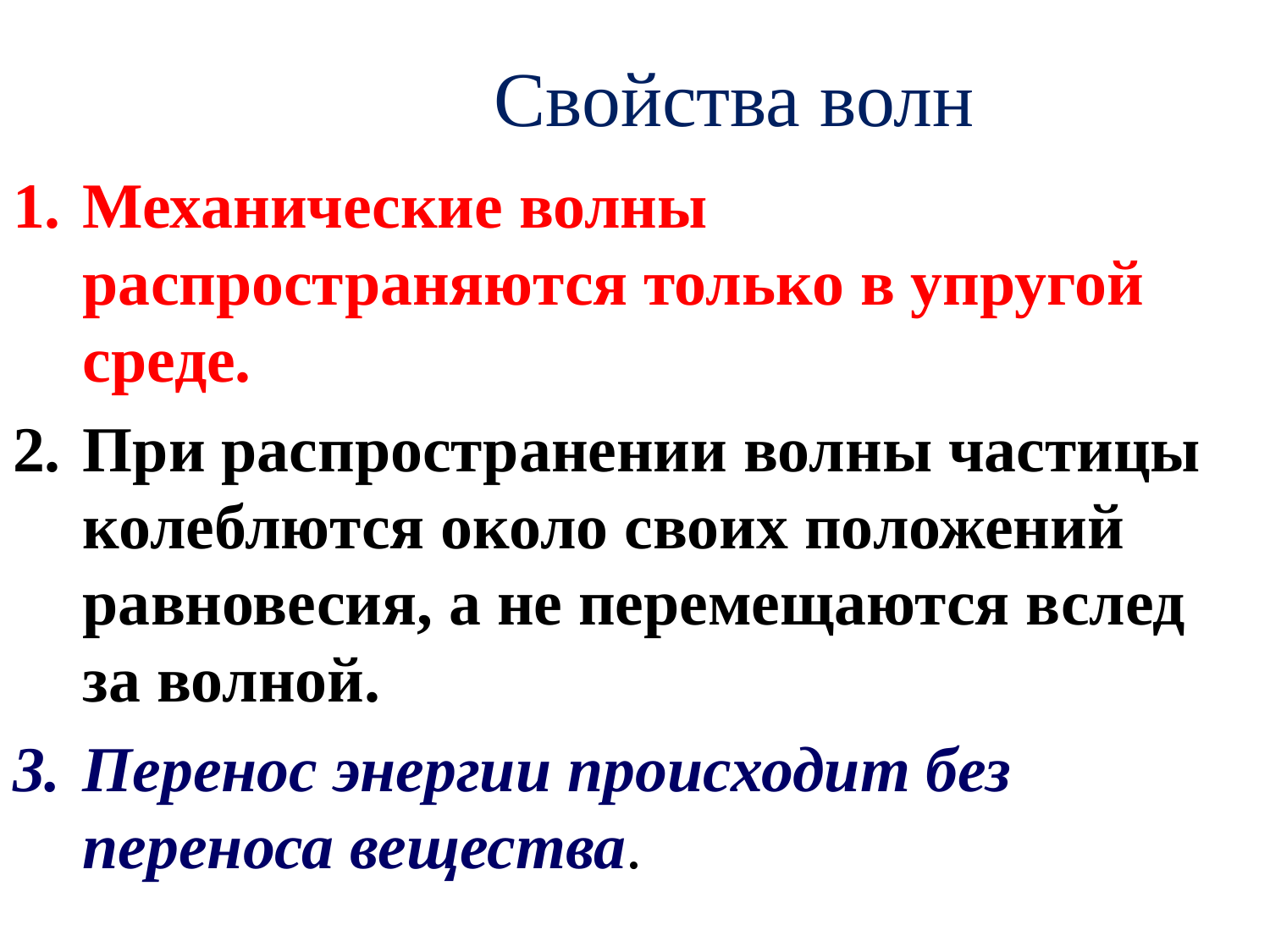

# Свойства волн
Механические волны распространяются только в упругой среде.
При распространении волны частицы колеблются около своих положений равновесия, а не перемещаются вслед за волной.
Перенос энергии происходит без переноса вещества.